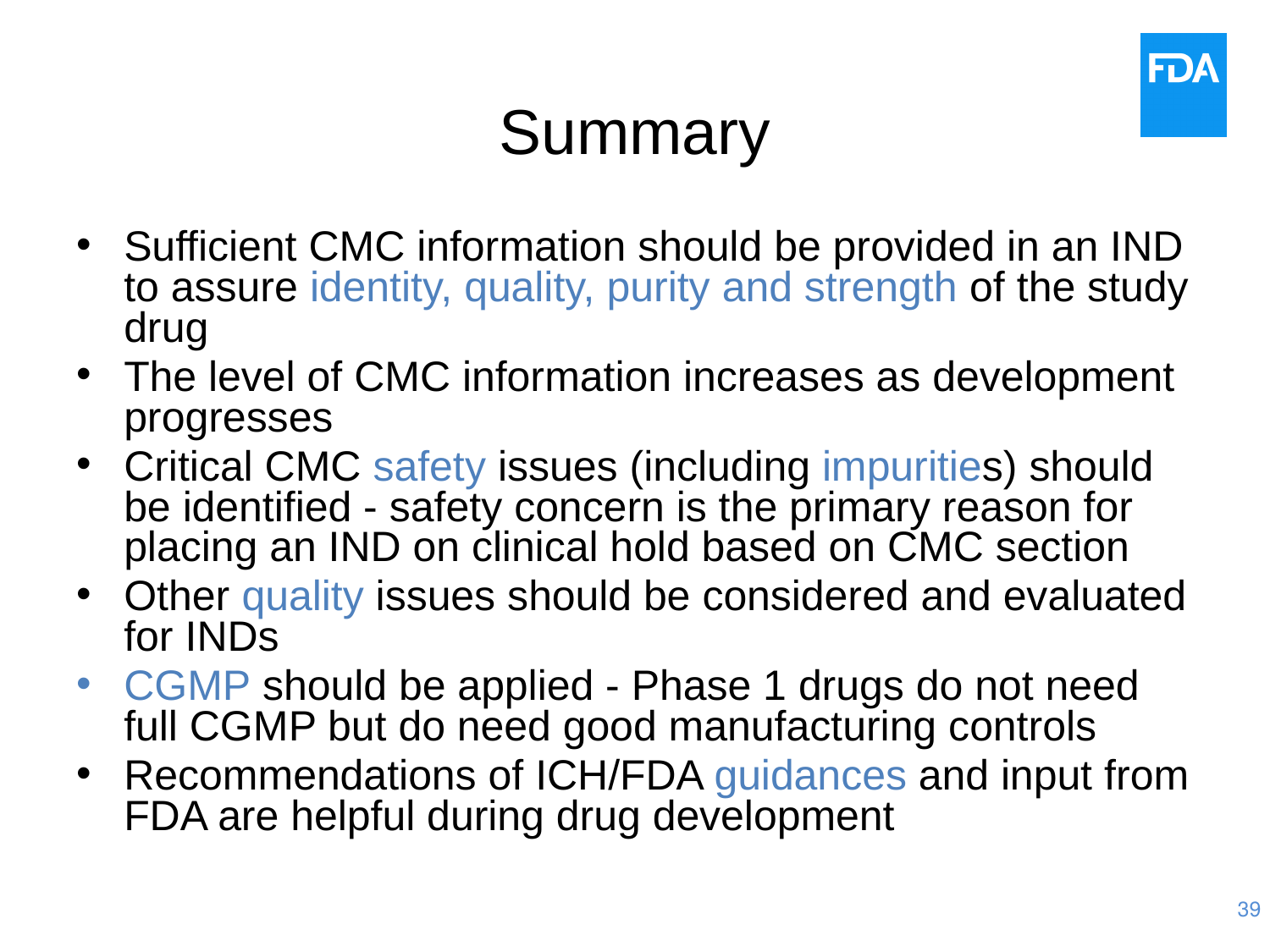

# Summary
Sufficient CMC information should be provided in an IND to assure identity, quality, purity and strength of the study drug
The level of CMC information increases as development progresses
Critical CMC safety issues (including impurities) should be identified - safety concern is the primary reason for placing an IND on clinical hold based on CMC section
Other quality issues should be considered and evaluated for INDs
CGMP should be applied - Phase 1 drugs do not need full CGMP but do need good manufacturing controls
Recommendations of ICH/FDA guidances and input from FDA are helpful during drug development